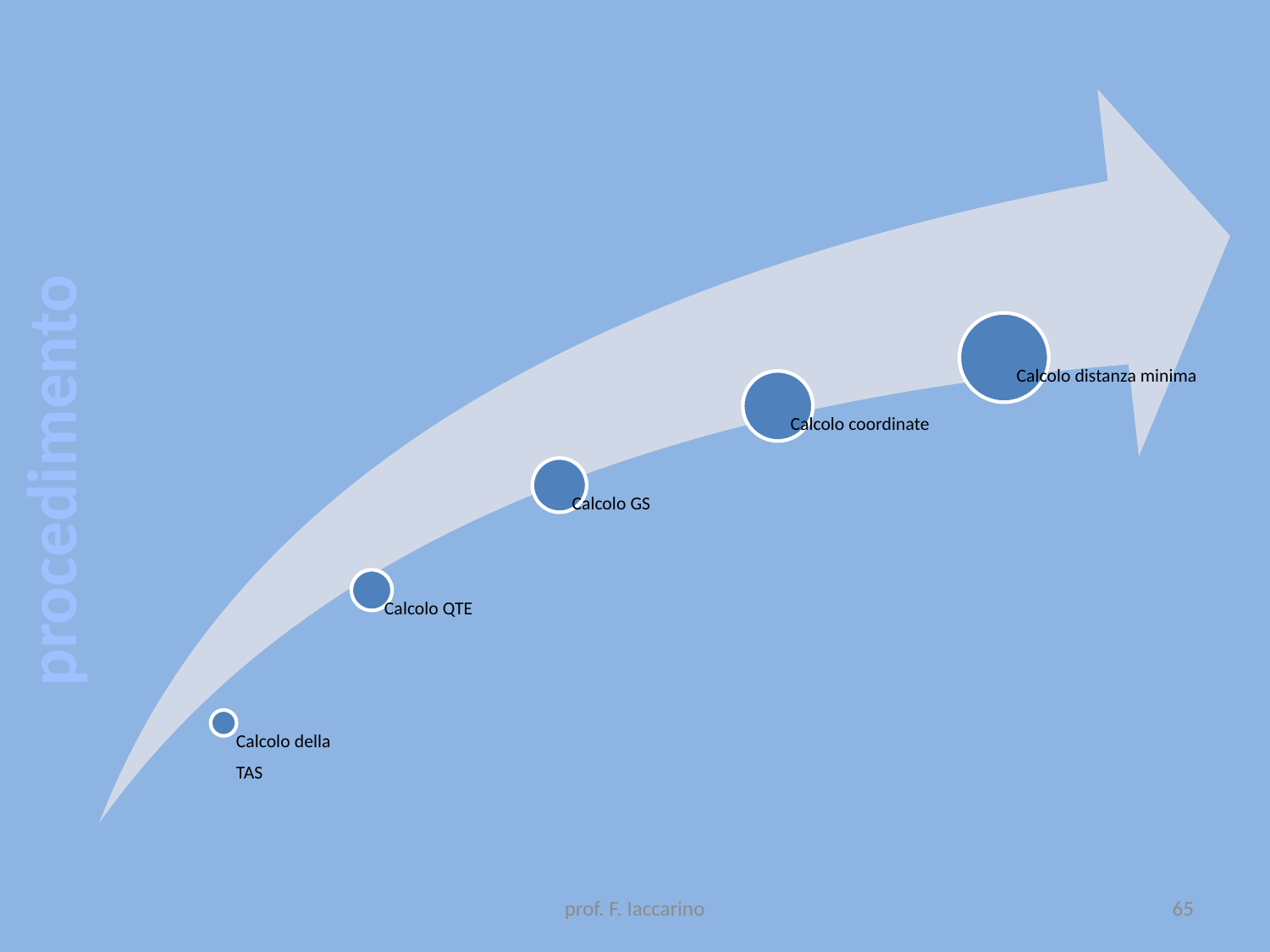

Calcolo della TAS
Calcolo QTE
Calcolo distanza minima
Calcolo GS
Calcolo coordinate
procedimento
prof. F. Iaccarino
65